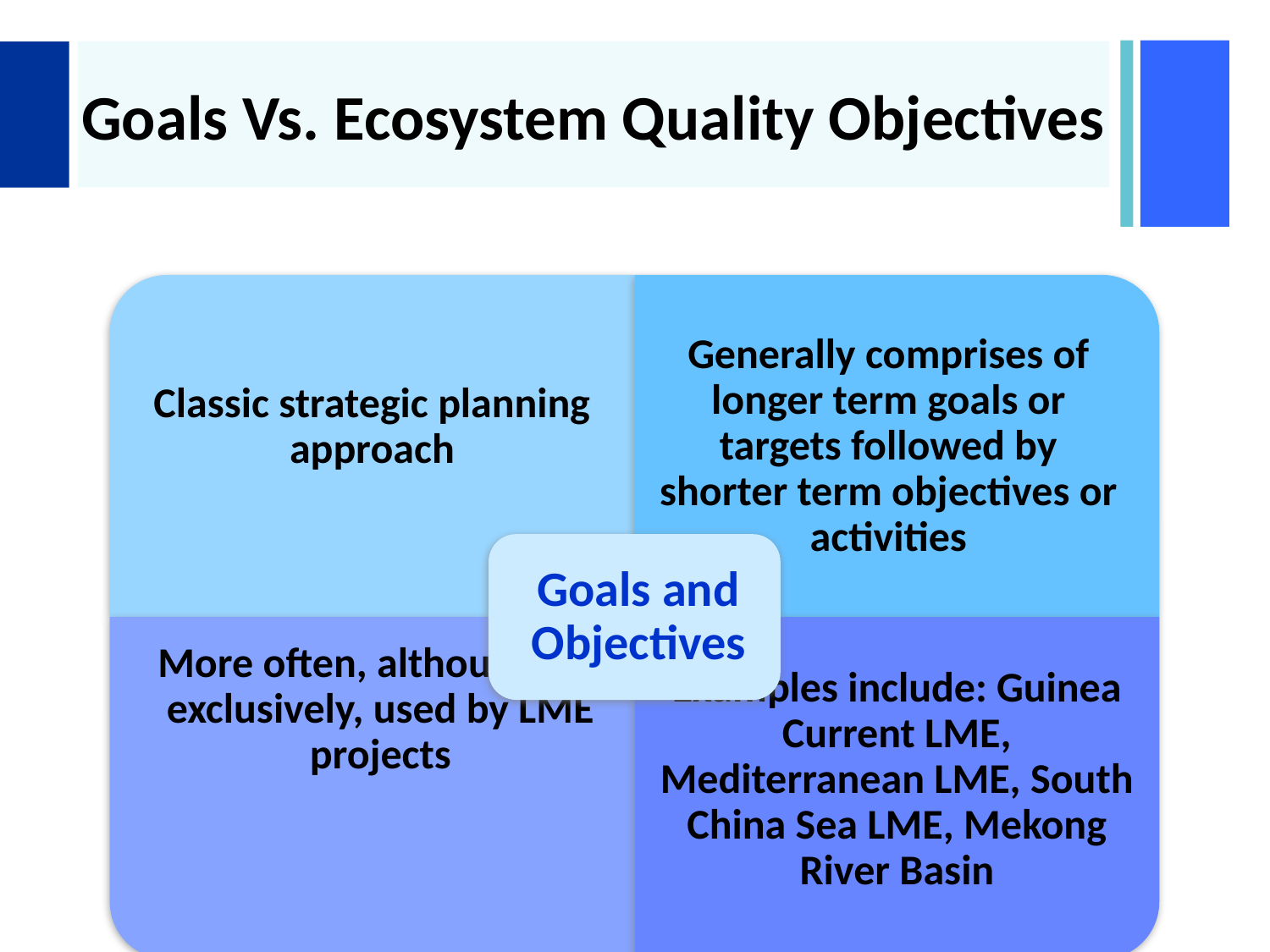

# Goals Vs. Ecosystem Quality Objectives

Classic strategic planning approach
Generally comprises of longer term goals or targets followed by shorter term objectives or activities
More often, although not exclusively, used by LME projects
Examples include: Guinea Current LME, Mediterranean LME, South China Sea LME, Mekong River Basin
Goals and Objectives